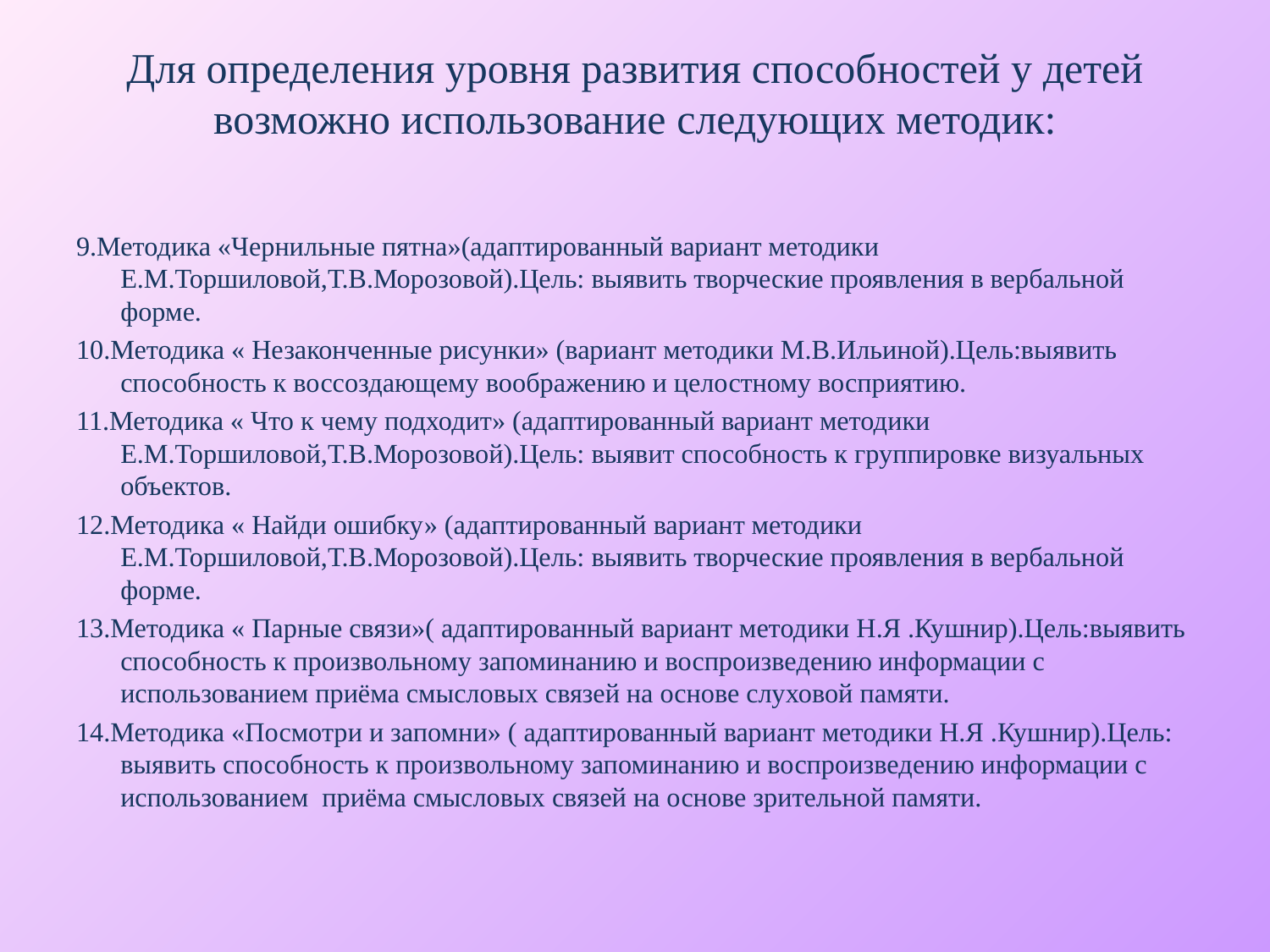

# Для определения уровня развития способностей у детей возможно использование следующих методик:
9.Методика «Чернильные пятна»(адаптированный вариант методики Е.М.Торшиловой,Т.В.Морозовой).Цель: выявить творческие проявления в вербальной форме.
10.Методика « Незаконченные рисунки» (вариант методики М.В.Ильиной).Цель:выявить способность к воссоздающему воображению и целостному восприятию.
11.Методика « Что к чему подходит» (адаптированный вариант методики Е.М.Торшиловой,Т.В.Морозовой).Цель: выявит способность к группировке визуальных объектов.
12.Методика « Найди ошибку» (адаптированный вариант методики Е.М.Торшиловой,Т.В.Морозовой).Цель: выявить творческие проявления в вербальной форме.
13.Методика « Парные связи»( адаптированный вариант методики Н.Я .Кушнир).Цель:выявить способность к произвольному запоминанию и воспроизведению информации с использованием приёма смысловых связей на основе слуховой памяти.
14.Методика «Посмотри и запомни» ( адаптированный вариант методики Н.Я .Кушнир).Цель: выявить способность к произвольному запоминанию и воспроизведению информации с использованием  приёма смысловых связей на основе зрительной памяти.